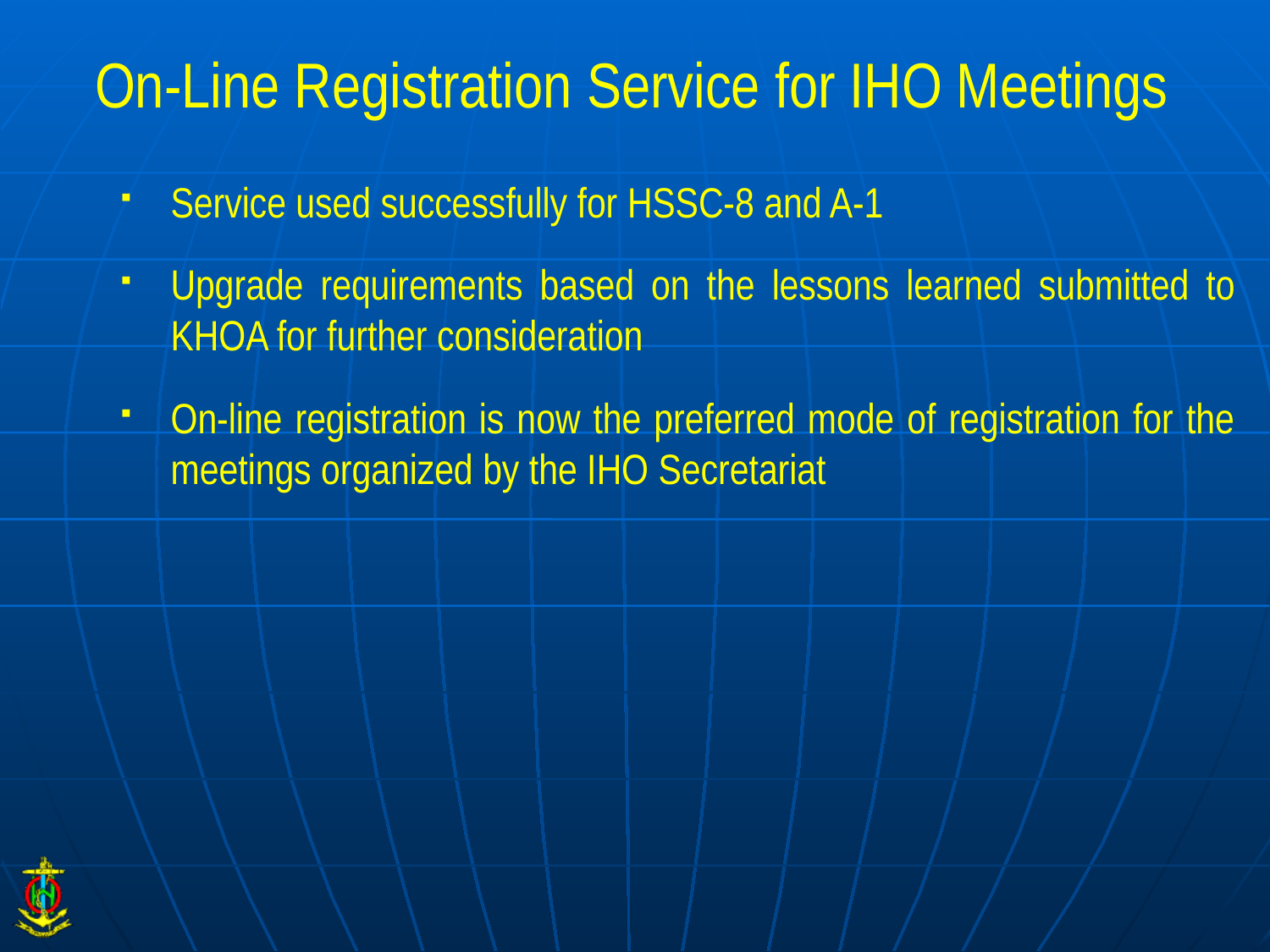

# On-Line Registration Service for IHO Meetings
Service used successfully for HSSC-8 and A-1
Upgrade requirements based on the lessons learned submitted to KHOA for further consideration
On-line registration is now the preferred mode of registration for the meetings organized by the IHO Secretariat